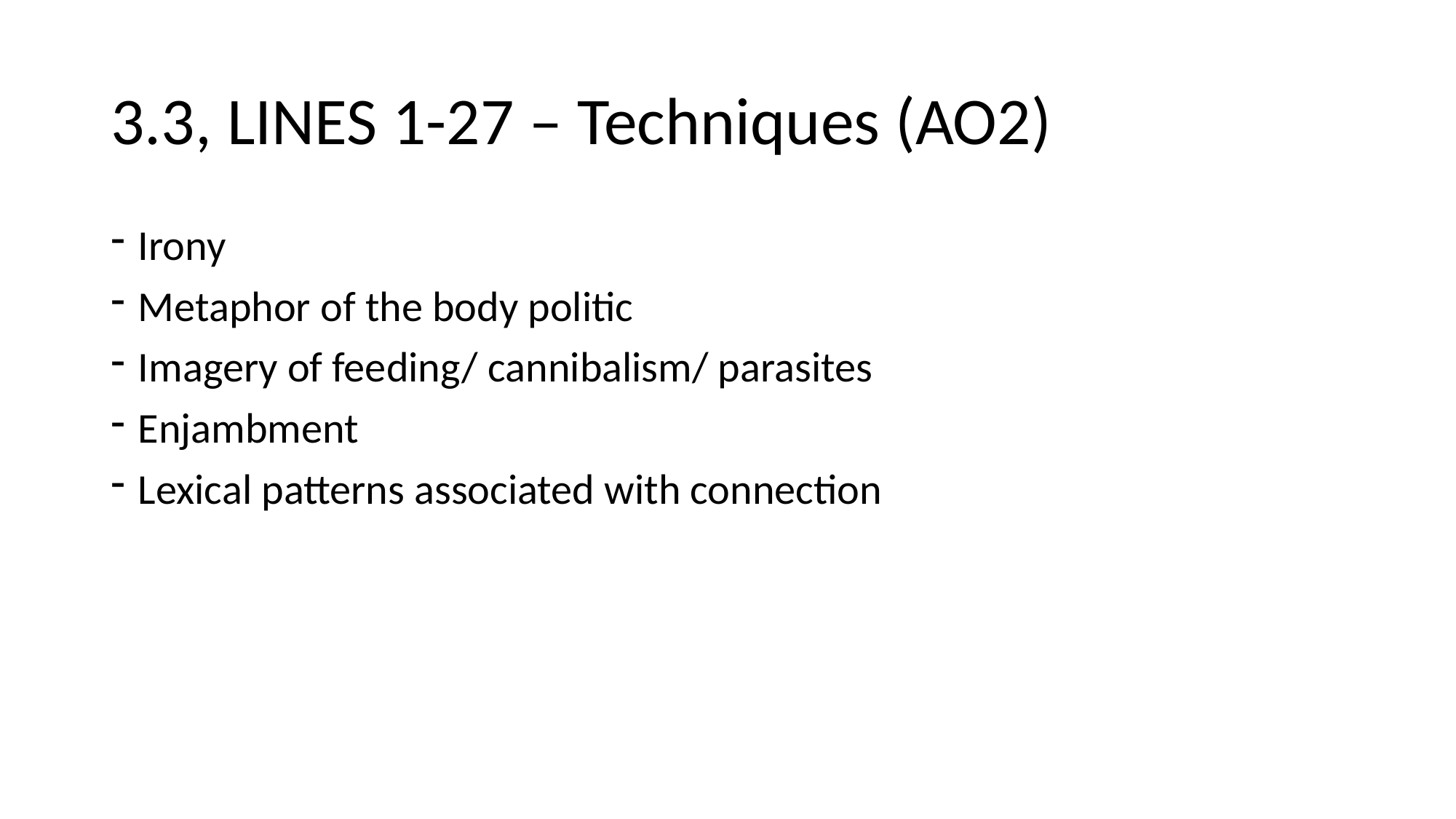

# 3.3, LINES 1-27 – Techniques (AO2)
Irony
Metaphor of the body politic
Imagery of feeding/ cannibalism/ parasites
Enjambment
Lexical patterns associated with connection